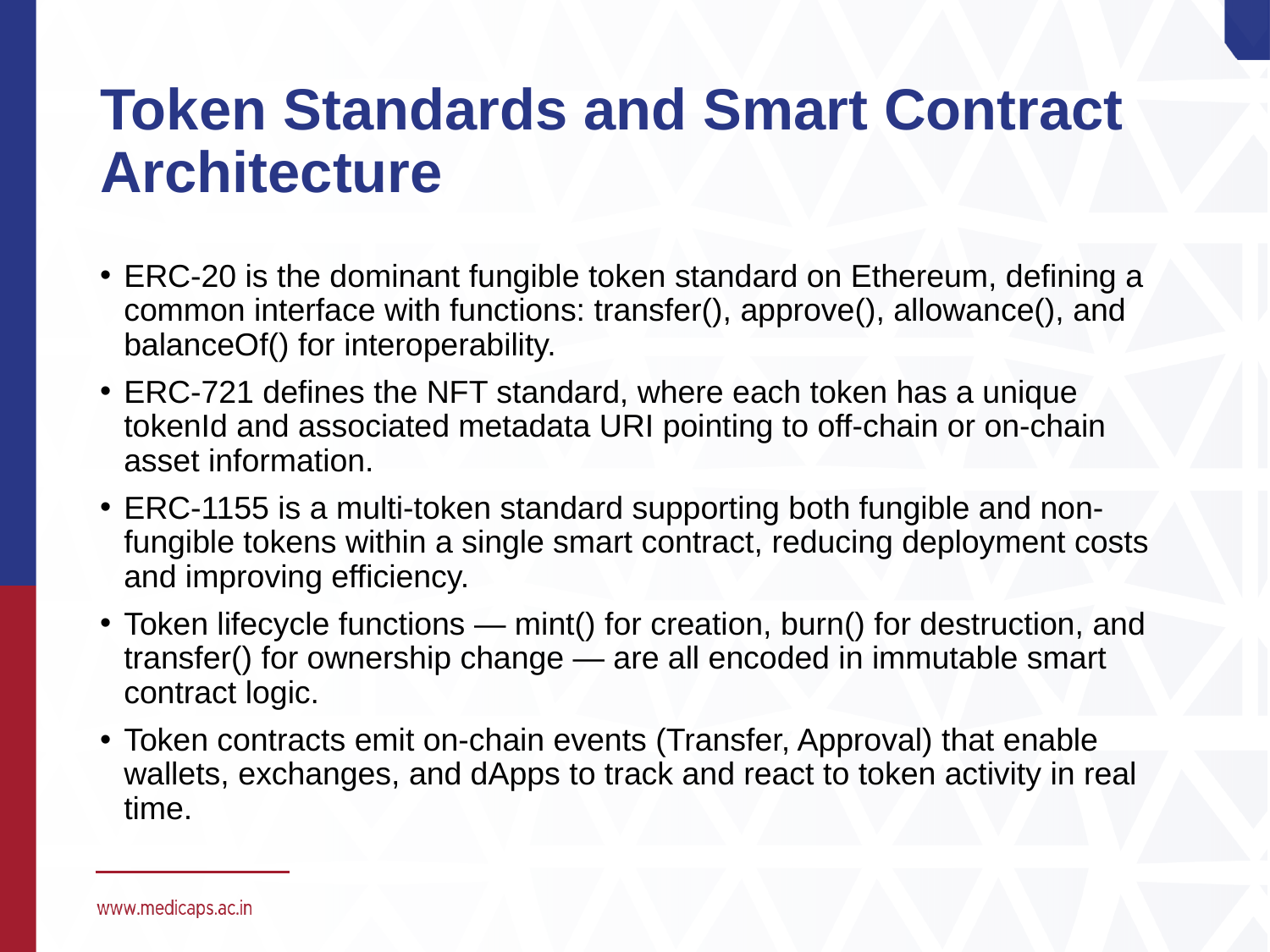

# Token Standards and Smart Contract Architecture
ERC-20 is the dominant fungible token standard on Ethereum, defining a common interface with functions: transfer(), approve(), allowance(), and balanceOf() for interoperability.
ERC-721 defines the NFT standard, where each token has a unique tokenId and associated metadata URI pointing to off-chain or on-chain asset information.
ERC-1155 is a multi-token standard supporting both fungible and non-fungible tokens within a single smart contract, reducing deployment costs and improving efficiency.
Token lifecycle functions — mint() for creation, burn() for destruction, and transfer() for ownership change — are all encoded in immutable smart contract logic.
Token contracts emit on-chain events (Transfer, Approval) that enable wallets, exchanges, and dApps to track and react to token activity in real time.